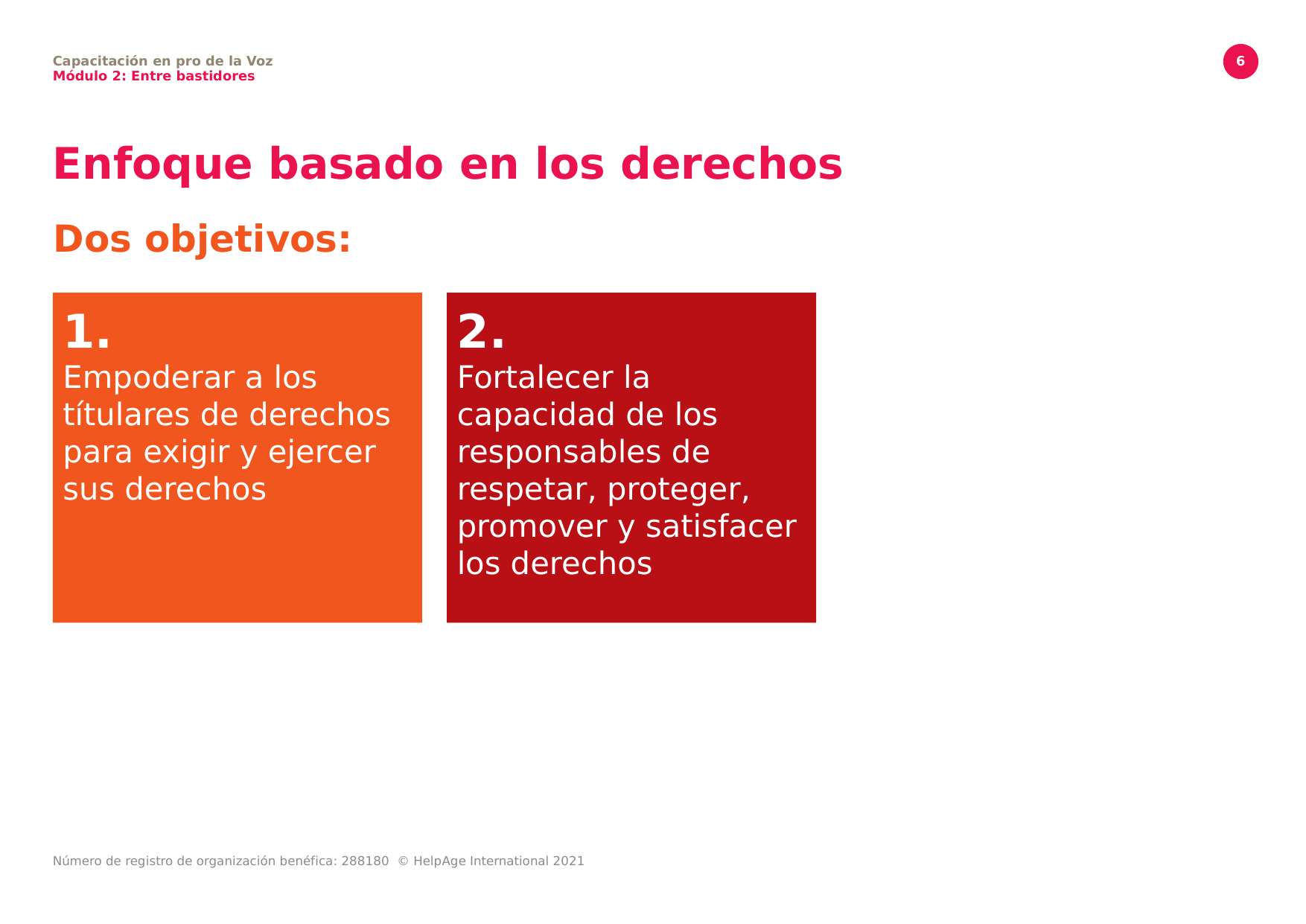

Capacitación en pro de la Voz
Módulo 2: Entre bastidores
6
# Enfoque basado en los derechos
Dos objetivos:
1.
Empoderar a los títulares de derechos para exigir y ejercer sus derechos
2.
Fortalecer la capacidad de los responsables de respetar, proteger, promover y satisfacer los derechos